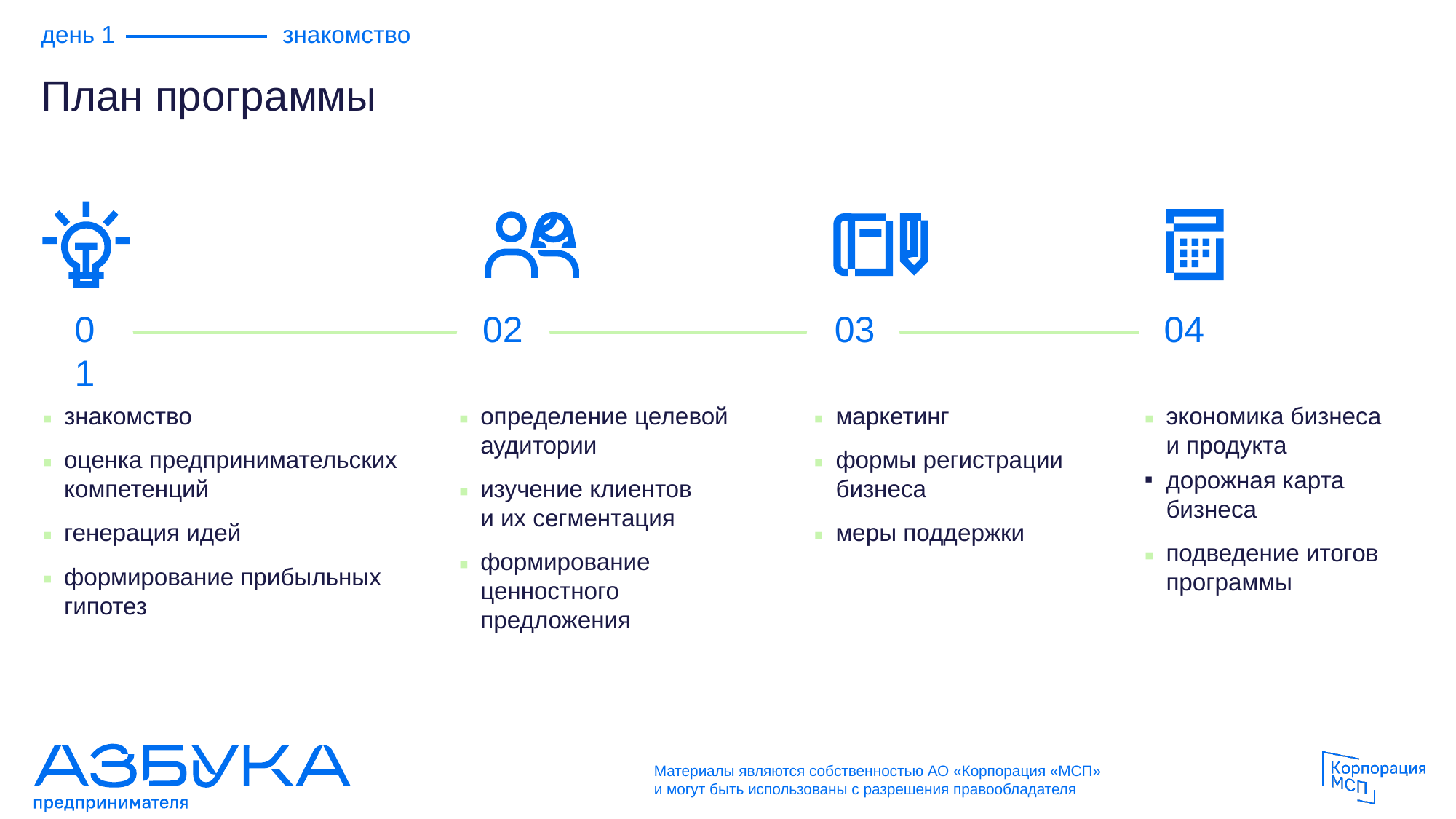

день 1                         знакомство
# План программы

01

02

03

04
знакомство
оценка предпринимательских компетенций
генерация идей
формирование прибыльных гипотез
определение целевой аудитории
изучение клиентов
и их сегментация
формирование ценностного предложения
маркетинг
формы регистрации бизнеса
меры поддержки
экономика бизнеса и продукта
дорожная карта бизнеса
подведение итогов программы